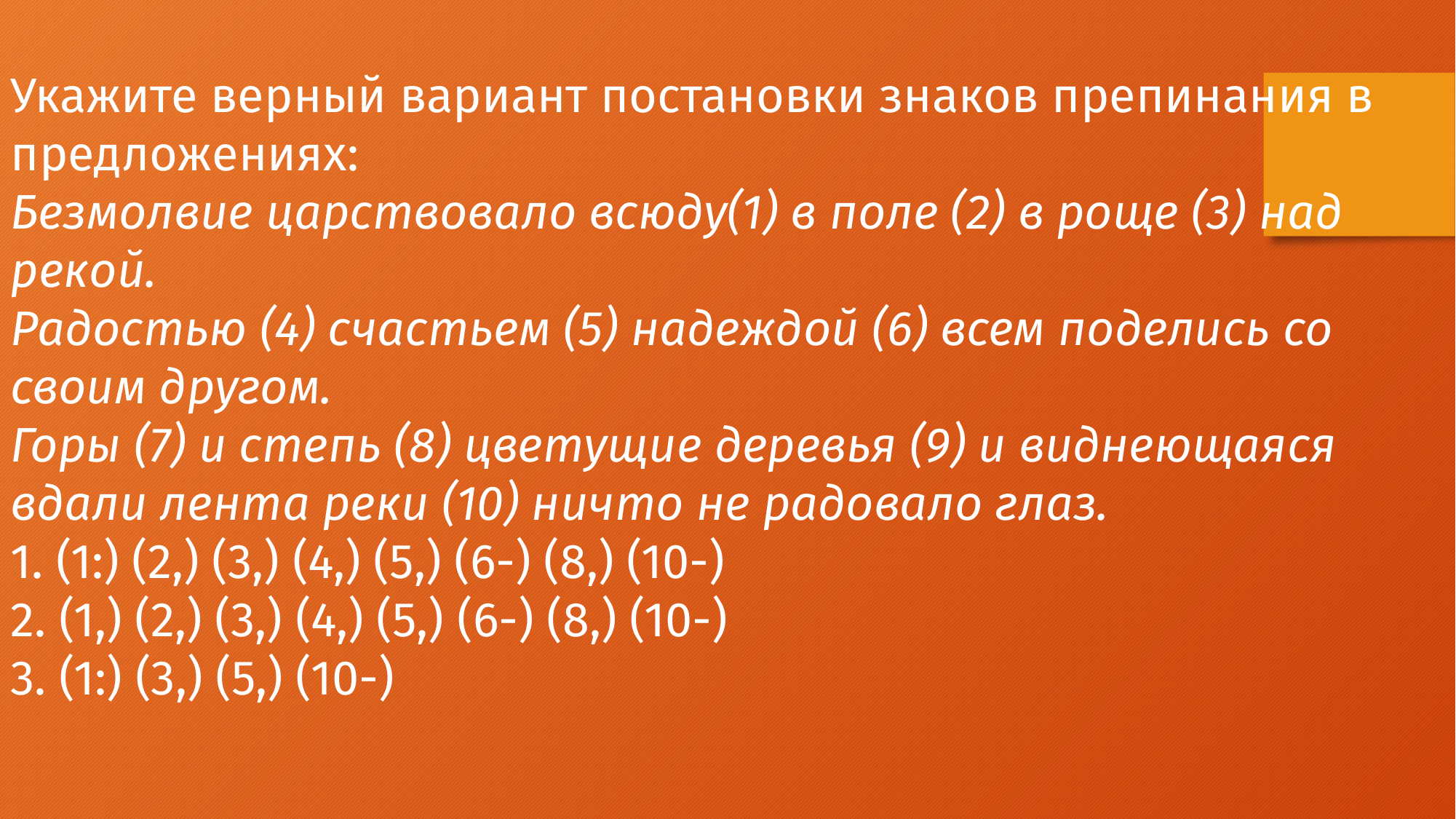

Укажите верный вариант постановки знаков препинания в предложениях:
Безмолвие царствовало всюду(1) в поле (2) в роще (3) над рекой.
Радостью (4) счастьем (5) надеждой (6) всем поделись со своим другом.
Горы (7) и степь (8) цветущие деревья (9) и виднеющаяся вдали лента реки (10) ничто не радовало глаз.
1. (1:) (2,) (3,) (4,) (5,) (6-) (8,) (10-)
2. (1,) (2,) (3,) (4,) (5,) (6-) (8,) (10-)
3. (1:) (3,) (5,) (10-)